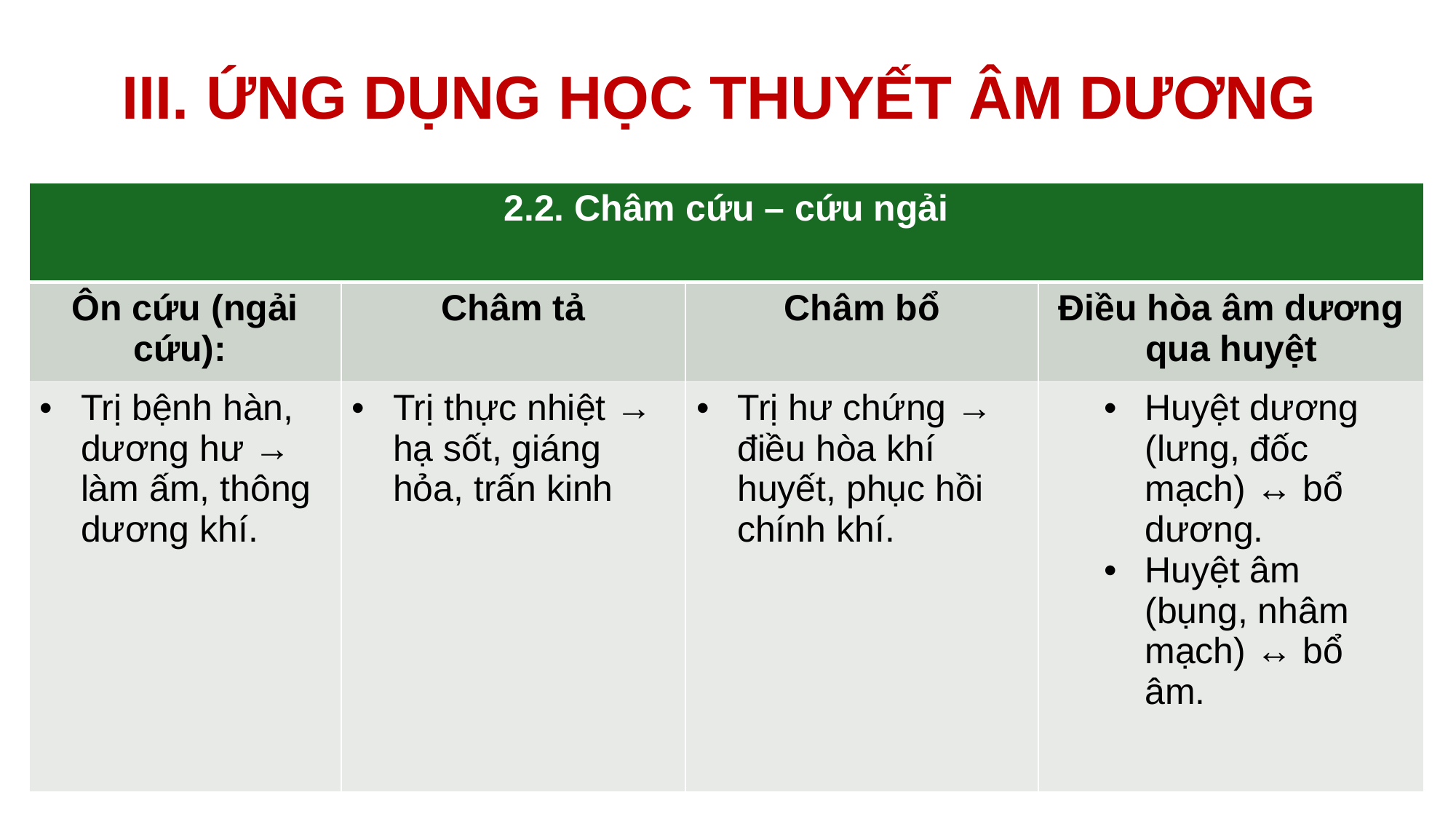

# III. ỨNG DỤNG HỌC THUYẾT ÂM DƯƠNG
| 2.2. Châm cứu – cứu ngải |  |  |  |
| --- | --- | --- | --- |
| Ôn cứu (ngải cứu): | Châm tả | Châm bổ | Điều hòa âm dương qua huyệt |
| Trị bệnh hàn, dương hư → làm ấm, thông dương khí. | Trị thực nhiệt → hạ sốt, giáng hỏa, trấn kinh | Trị hư chứng → điều hòa khí huyết, phục hồi chính khí. | Huyệt dương (lưng, đốc mạch) ↔ bổ dương. Huyệt âm (bụng, nhâm mạch) ↔ bổ âm. |